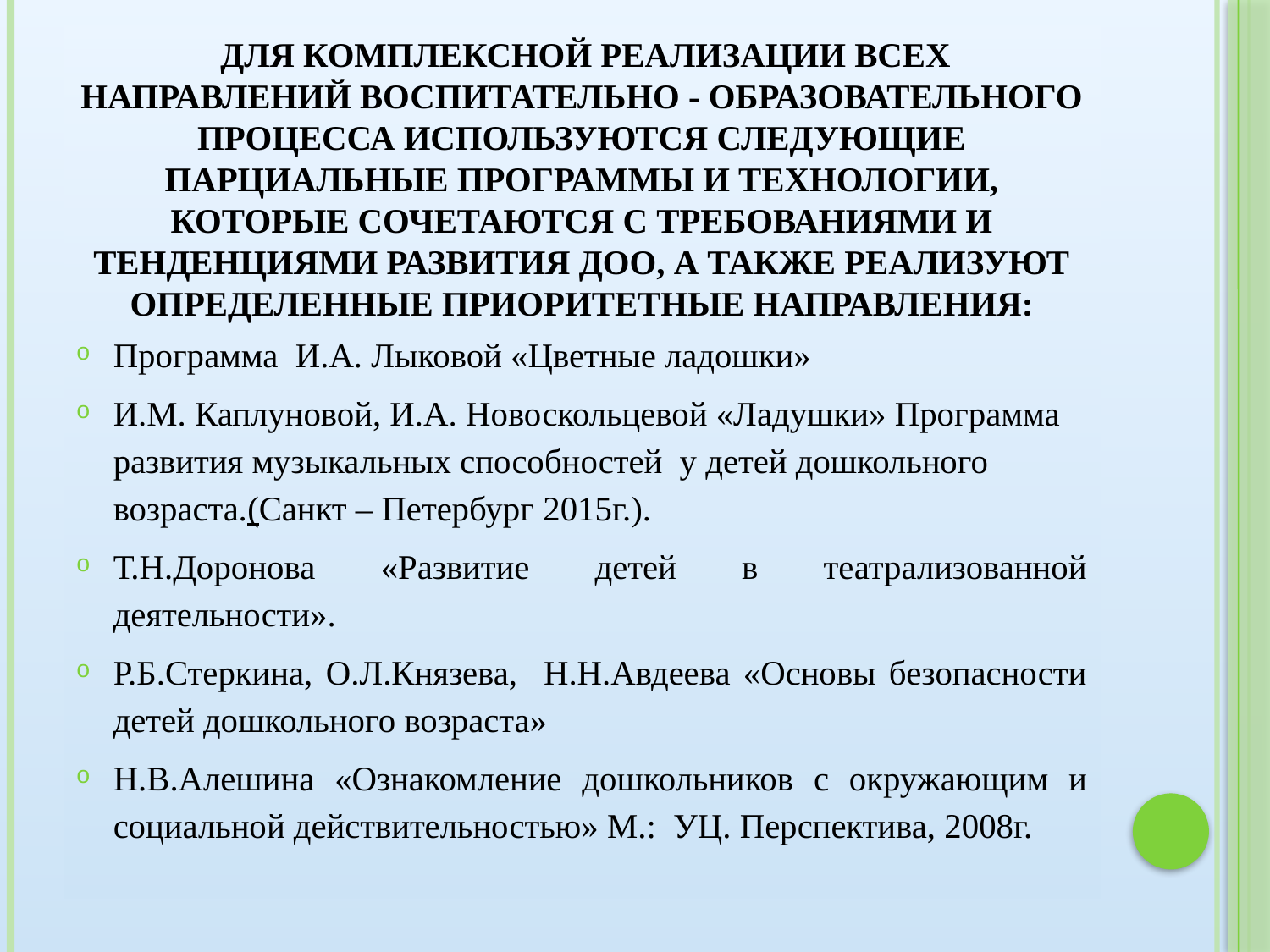

# Для комплексной реализации всех направлений воспитательно-образовательного процесса используются следующие парциальные программы и технологии, которые сочетаются с требованиями и тенденциями развития ДОО, а также реализуют определенные приоритетные направления:
 Для комплексной реализации всех направлений воспитательно - образовательного процесса используются следующие парциальные программы и технологии, которые сочетаются с требованиями и тенденциями развития ДОО, а также реализуют определенные приоритетные направления:
Программа  И.А. Лыковой «Цветные ладошки»
И.М. Каплуновой, И.А. Новоскольцевой «Ладушки» Программа  развития музыкальных способностей  у детей дошкольного возраста.(Санкт – Петербург 2015г.).
Т.Н.Доронова «Развитие детей в театрализованной деятельности».
Р.Б.Стеркина, О.Л.Князева,  Н.Н.Авдеева «Основы безопасности детей дошкольного возраста»
Н.В.Алешина «Ознакомление дошкольников с окружающим и социальной действительностью» М.:  УЦ. Перспектива, 2008г.